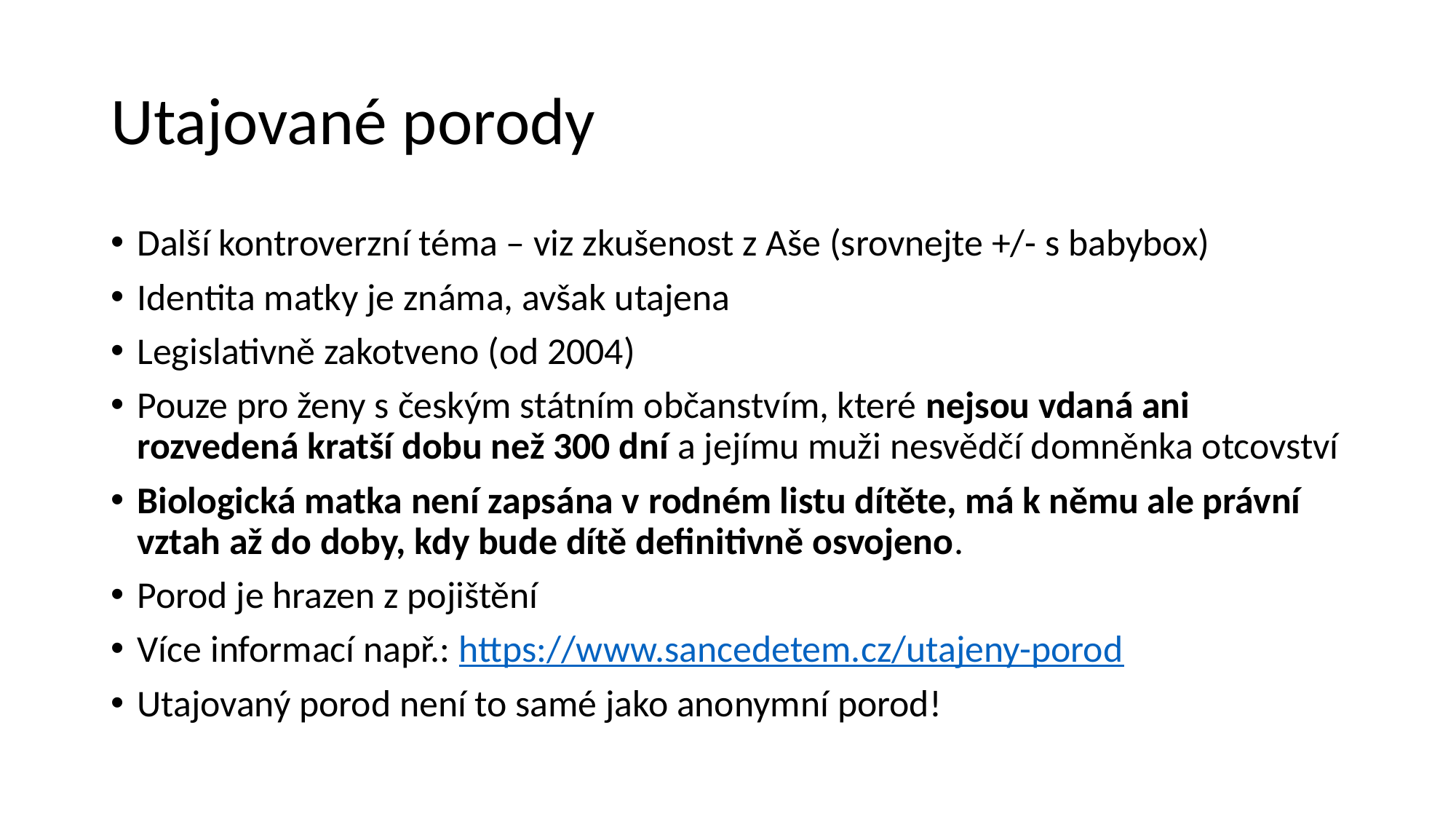

# Utajované porody
Další kontroverzní téma – viz zkušenost z Aše (srovnejte +/- s babybox)
Identita matky je známa, avšak utajena
Legislativně zakotveno (od 2004)
Pouze pro ženy s českým státním občanstvím, které nejsou vdaná ani rozvedená kratší dobu než 300 dní a jejímu muži nesvědčí domněnka otcovství
Biologická matka není zapsána v rodném listu dítěte, má k němu ale právní vztah až do doby, kdy bude dítě definitivně osvojeno.
Porod je hrazen z pojištění
Více informací např.: https://www.sancedetem.cz/utajeny-porod
Utajovaný porod není to samé jako anonymní porod!